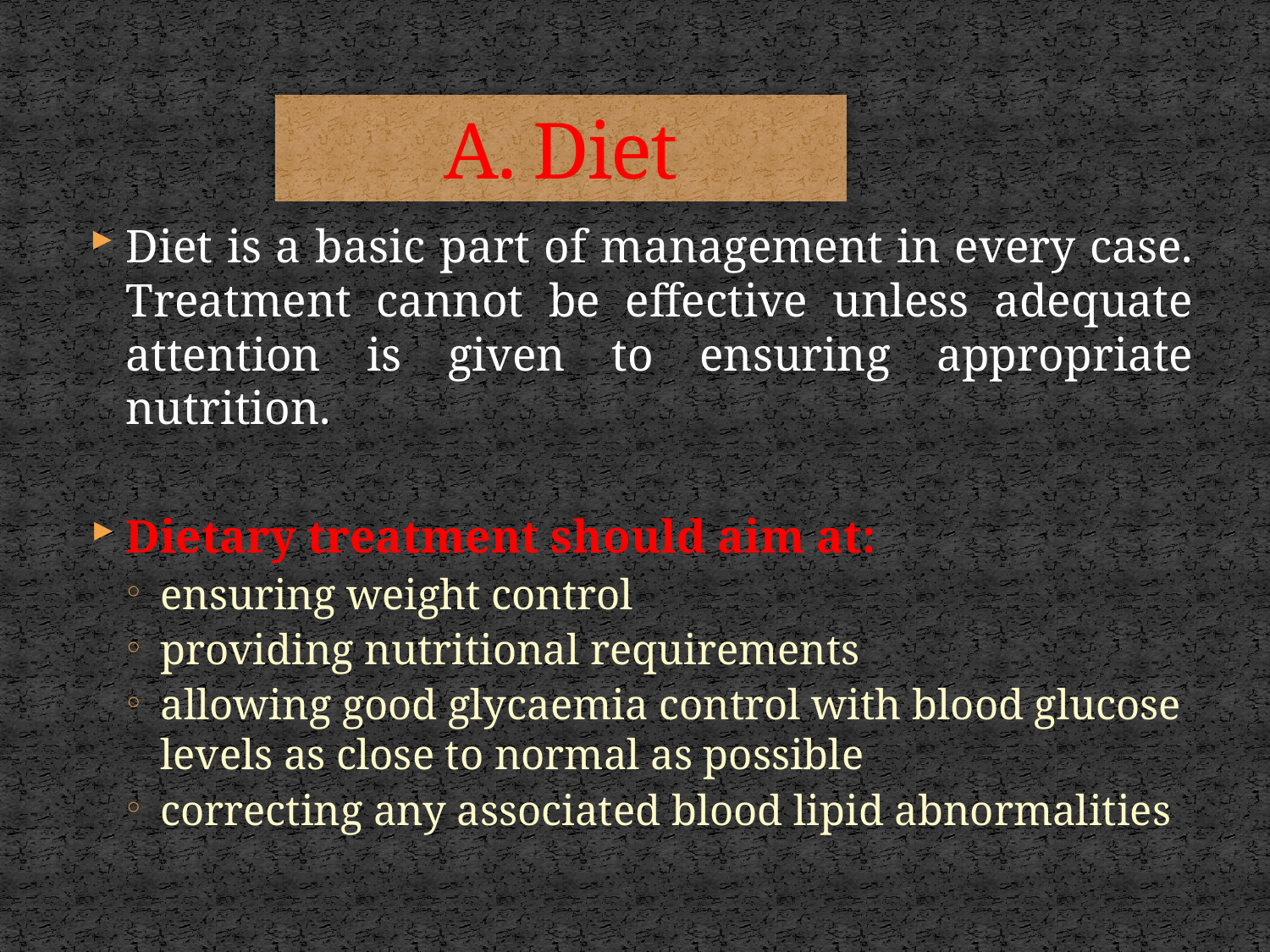

# A. Diet
Diet is a basic part of management in every case. Treatment cannot be effective unless adequate attention is given to ensuring appropriate nutrition.

Dietary treatment should aim at:
ensuring weight control
providing nutritional requirements
allowing good glycaemia control with blood glucose levels as close to normal as possible
correcting any associated blood lipid abnormalities